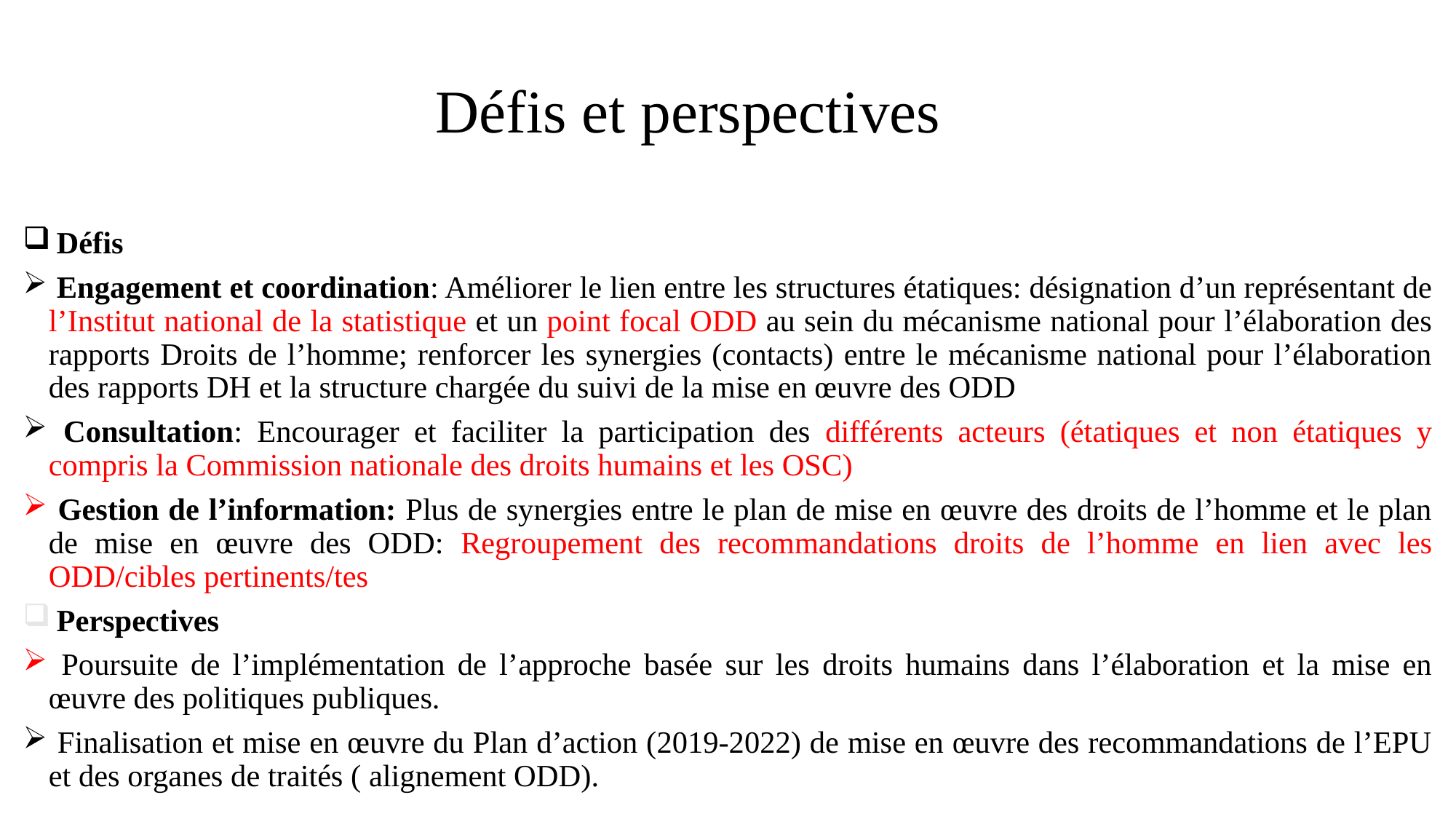

# Défis et perspectives
 Défis
 Engagement et coordination: Améliorer le lien entre les structures étatiques: désignation d’un représentant de l’Institut national de la statistique et un point focal ODD au sein du mécanisme national pour l’élaboration des rapports Droits de l’homme; renforcer les synergies (contacts) entre le mécanisme national pour l’élaboration des rapports DH et la structure chargée du suivi de la mise en œuvre des ODD
 Consultation: Encourager et faciliter la participation des différents acteurs (étatiques et non étatiques y compris la Commission nationale des droits humains et les OSC)
 Gestion de l’information: Plus de synergies entre le plan de mise en œuvre des droits de l’homme et le plan de mise en œuvre des ODD: Regroupement des recommandations droits de l’homme en lien avec les ODD/cibles pertinents/tes
 Perspectives
 Poursuite de l’implémentation de l’approche basée sur les droits humains dans l’élaboration et la mise en œuvre des politiques publiques.
 Finalisation et mise en œuvre du Plan d’action (2019-2022) de mise en œuvre des recommandations de l’EPU et des organes de traités ( alignement ODD).